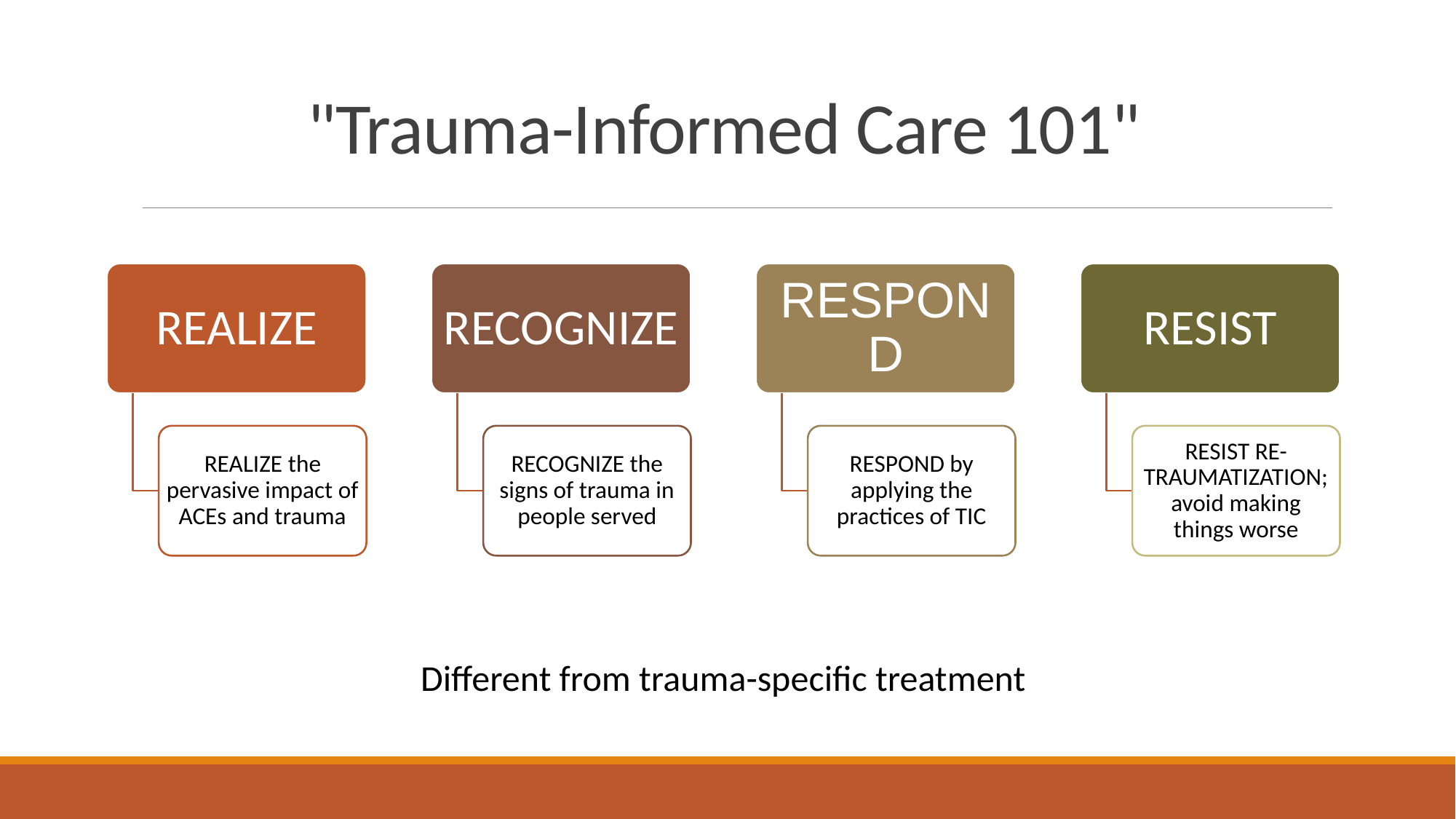

# "Trauma-Informed Care 101"
REALIZE
RECOGNIZE
RESPOND
RESIST

REALIZE the pervasive impact of ACEs and trauma
RECOGNIZE the signs of trauma in people served
RESPOND by applying the practices of TIC
RESIST RE-TRAUMATIZATION; avoid making things worse
Different from trauma-specific treatment